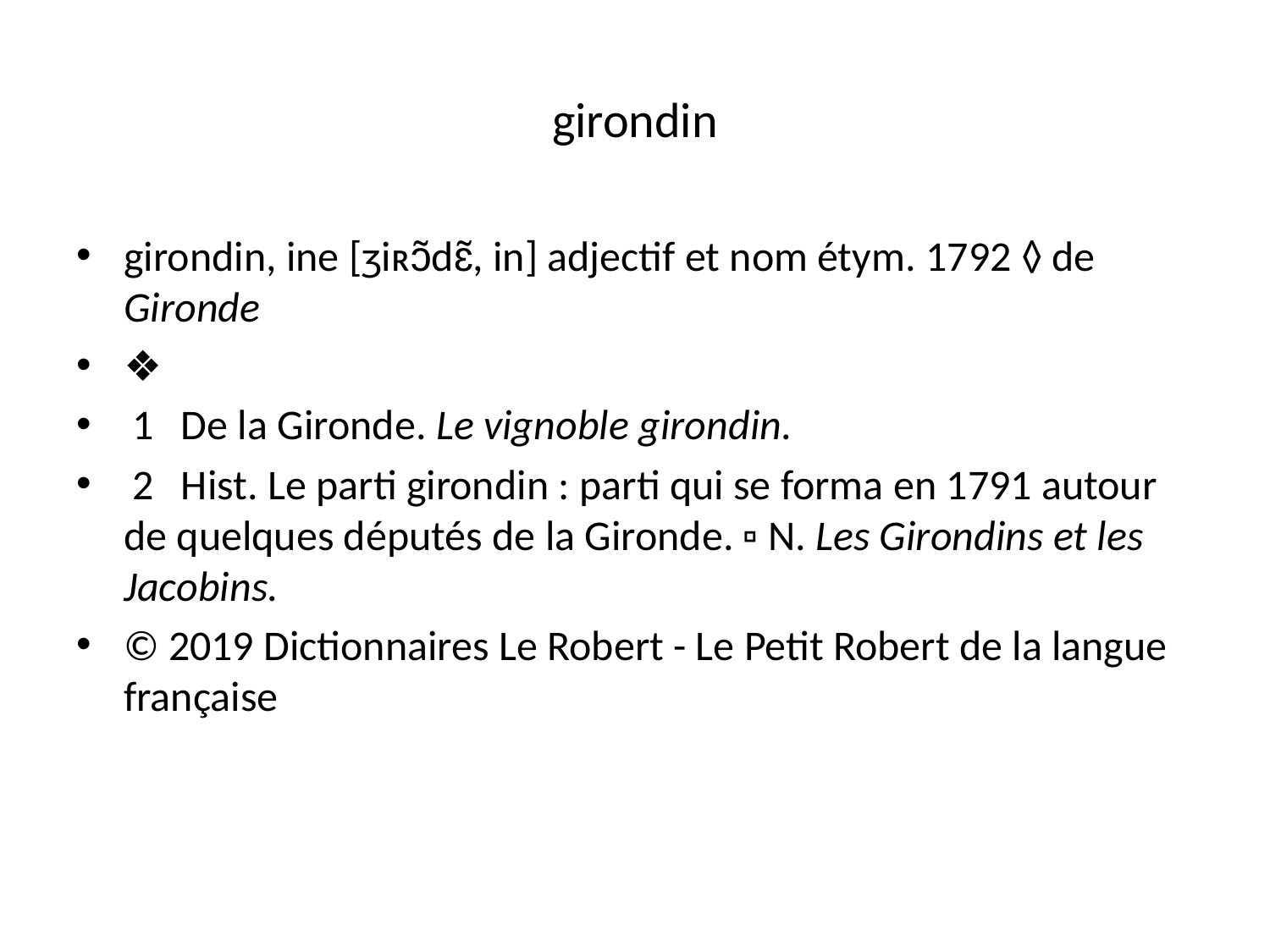

# girondin
girondin, ine [ʒiʀɔ̃dɛ̃, in] adjectif et nom étym. 1792 ◊ de Gironde
❖
 1   De la Gironde. Le vignoble girondin.
 2   Hist. Le parti girondin : parti qui se forma en 1791 autour de quelques députés de la Gironde. ▫ N. Les Girondins et les Jacobins.
© 2019 Dictionnaires Le Robert - Le Petit Robert de la langue française